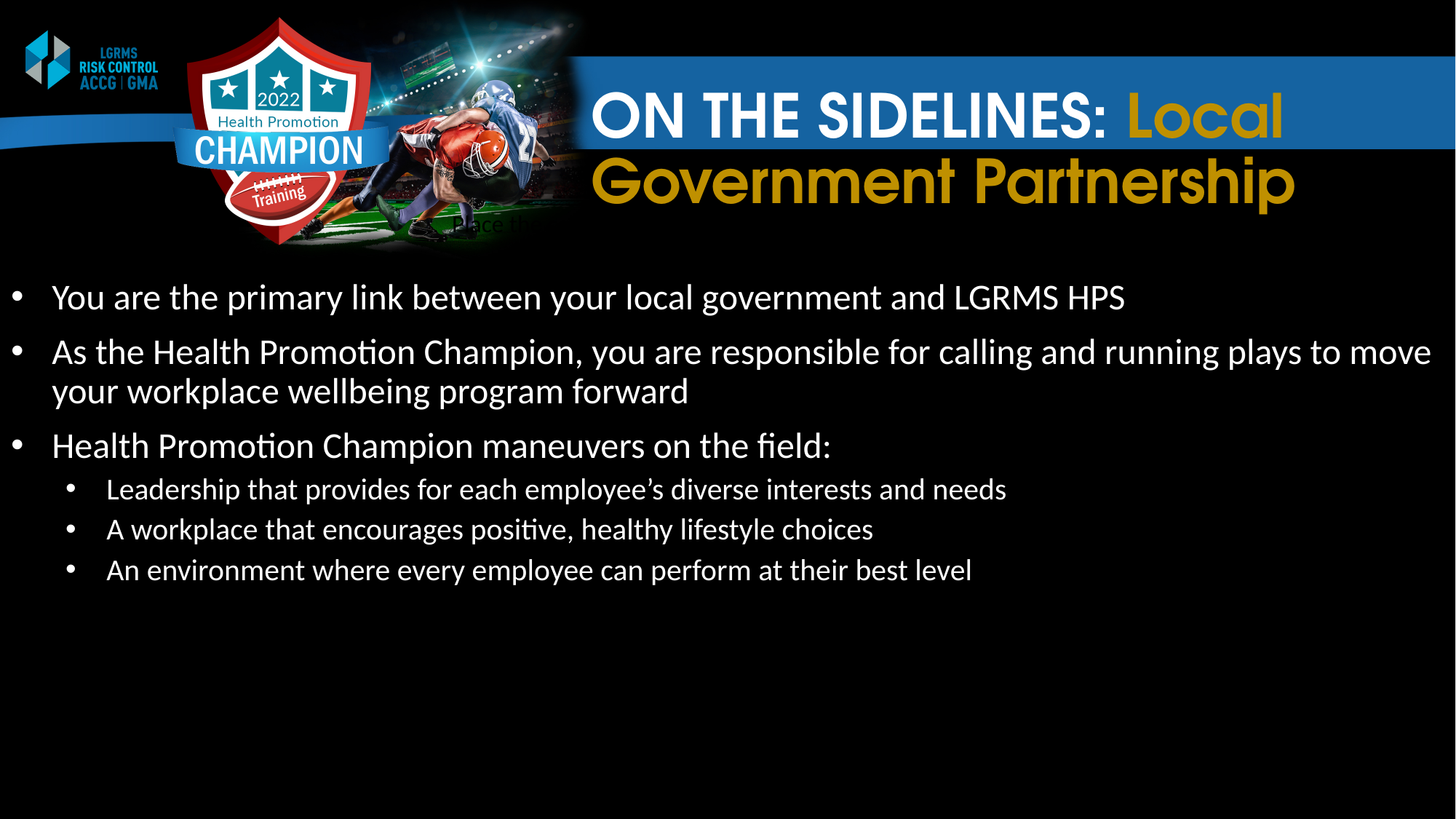

# ON THE SIDELINES: Local Government Partnership
Place the contents of your presentation here!

Add bullet points etc.
Second point here
Third point here
You are the primary link between your local government and LGRMS HPS
As the Health Promotion Champion, you are responsible for calling and running plays to move your workplace wellbeing program forward
Health Promotion Champion maneuvers on the field:
Leadership that provides for each employee’s diverse interests and needs
A workplace that encourages positive, healthy lifestyle choices
An environment where every employee can perform at their best level